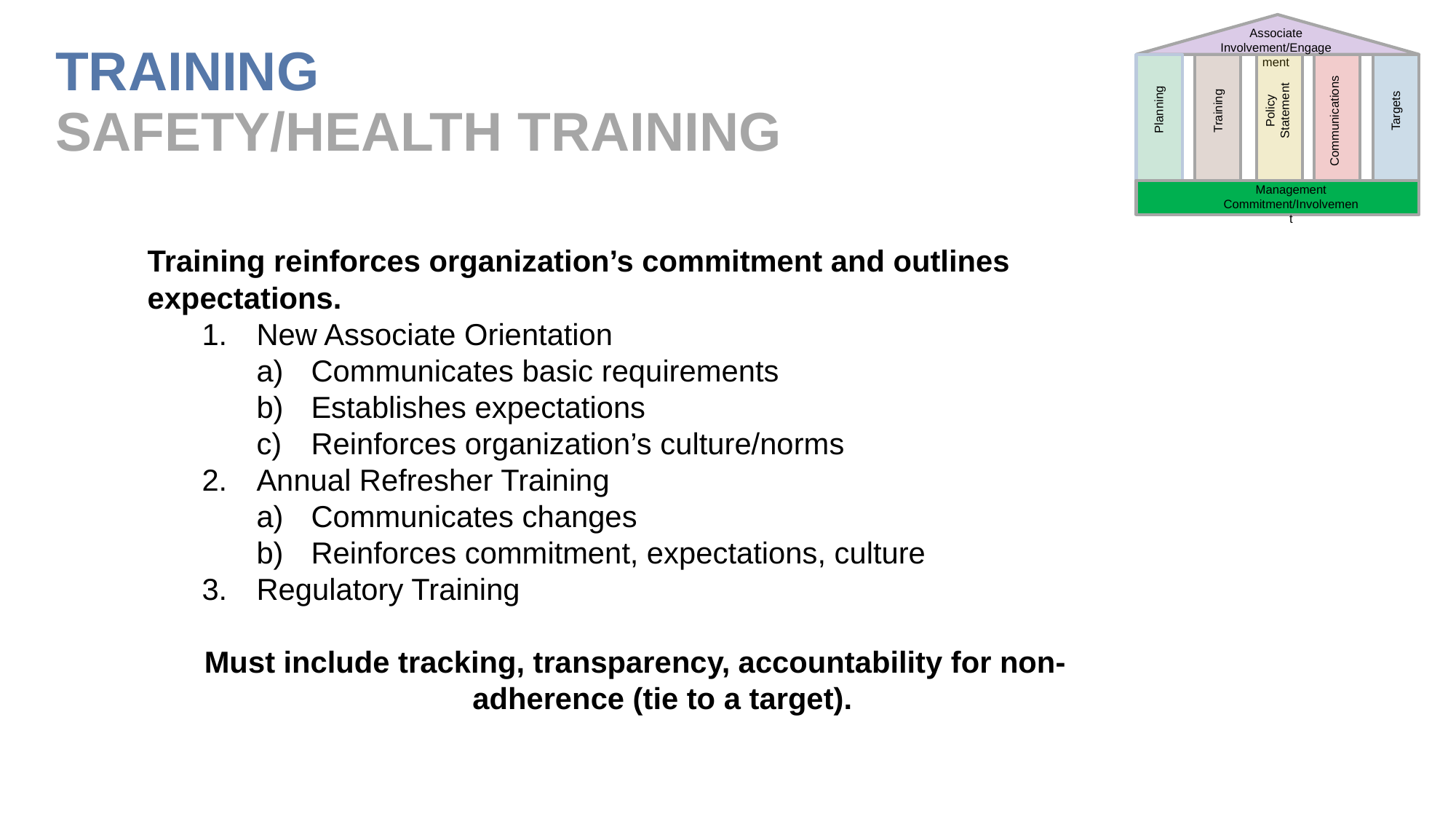

Associate Involvement/Engagement

Policy Statement
Planning
Training
Targets
Communications
Management Commitment/Involvement

training
Safety/health Training
Training reinforces organization’s commitment and outlines expectations.
New Associate Orientation
Communicates basic requirements
Establishes expectations
Reinforces organization’s culture/norms
Annual Refresher Training
Communicates changes
Reinforces commitment, expectations, culture
Regulatory Training

Must include tracking, transparency, accountability for non-adherence (tie to a target).